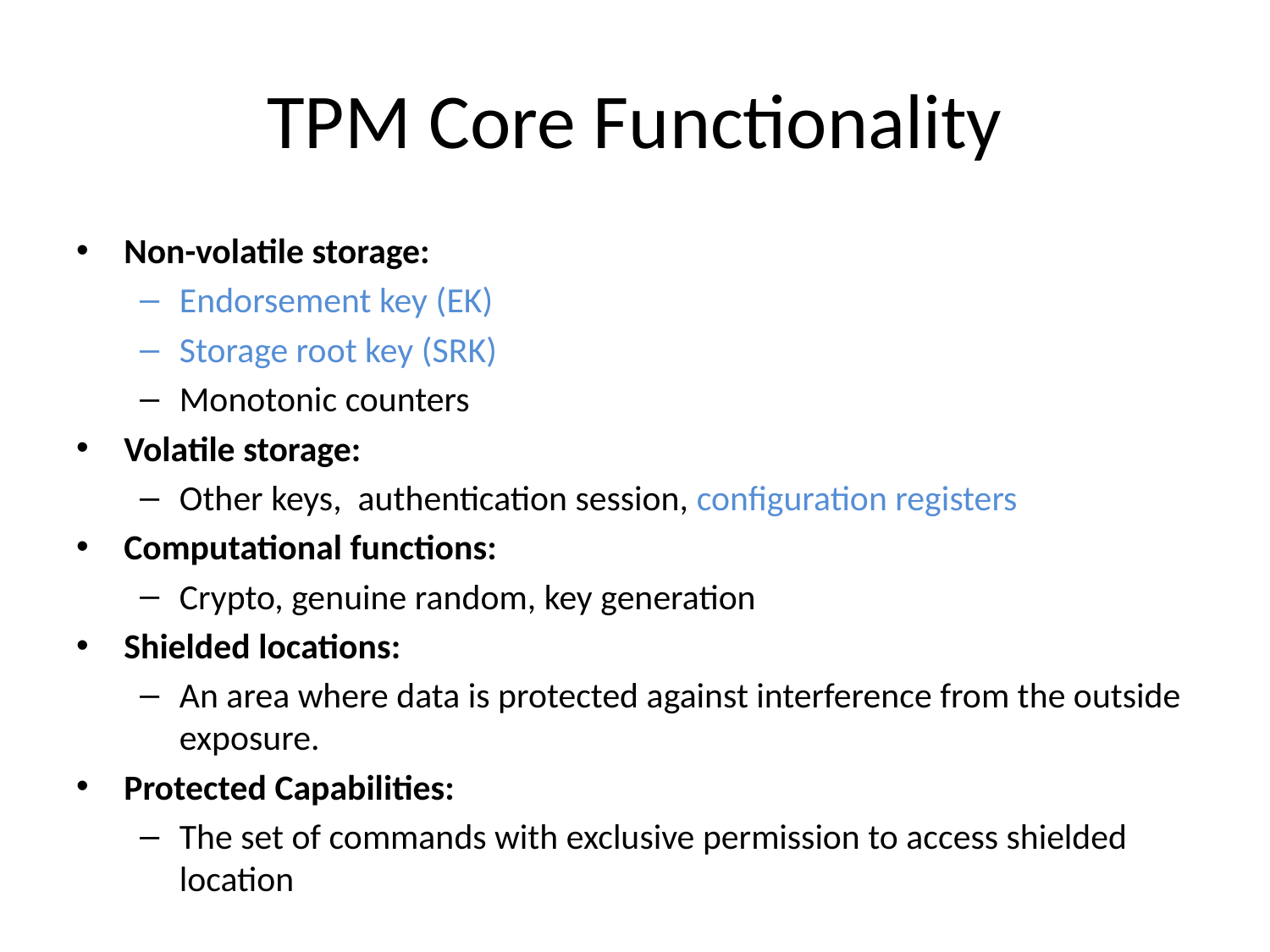

# TPM Core Functionality
Non-volatile storage:
Endorsement key (EK)
Storage root key (SRK)
Monotonic counters
Volatile storage:
Other keys,  authentication session, configuration registers
Computational functions:
Crypto, genuine random, key generation
Shielded locations:
An area where data is protected against interference from the outside exposure.
Protected Capabilities:
The set of commands with exclusive permission to access shielded location